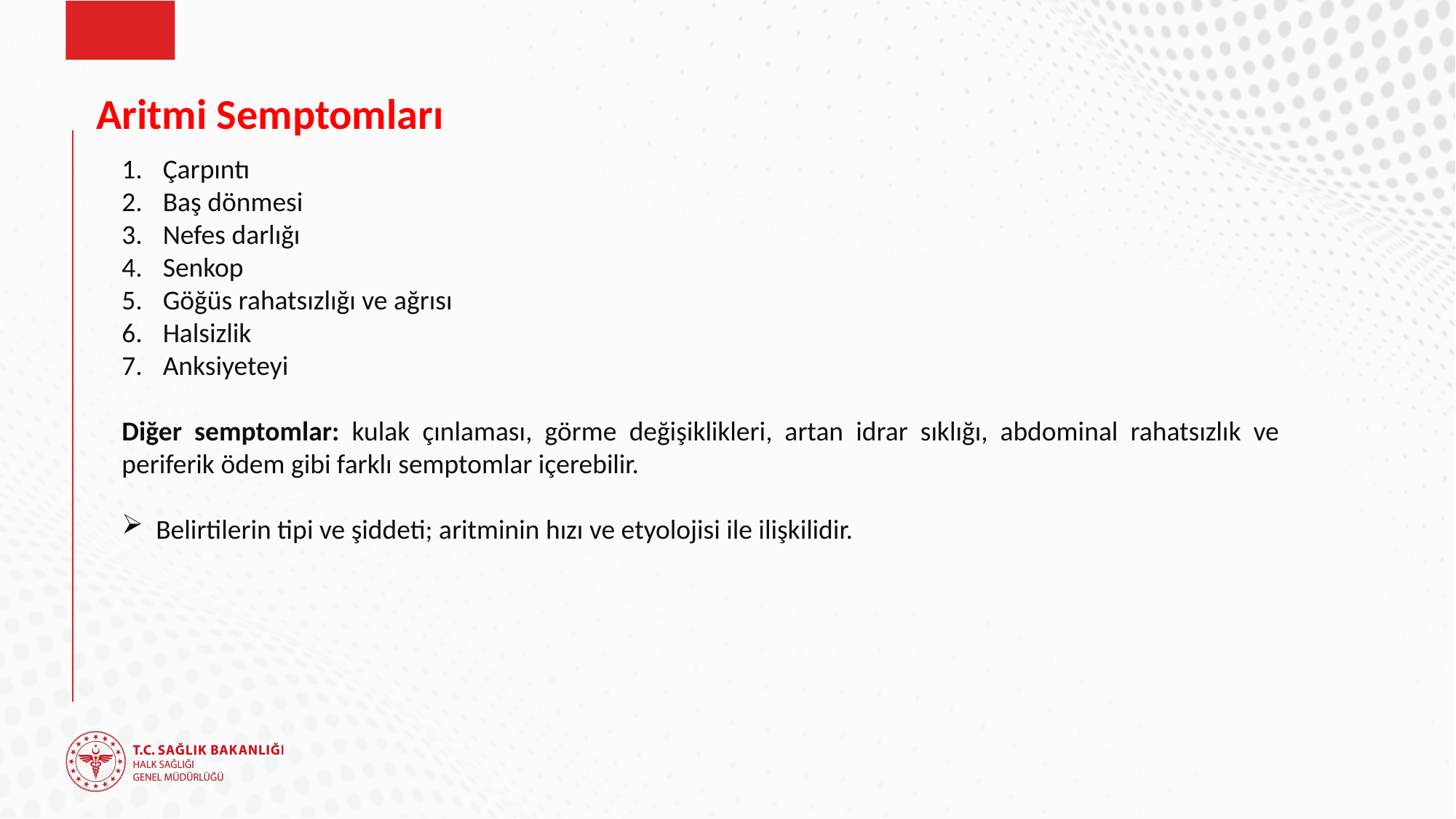

# Aritmi Semptomları
Çarpıntı
Baş dönmesi
Nefes darlığı
Senkop
Göğüs rahatsızlığı ve ağrısı
Halsizlik
Anksiyeteyi

Diğer semptomlar: kulak çınlaması, görme değişiklikleri, artan idrar sıklığı, abdominal rahatsızlık ve periferik ödem gibi farklı semptomlar içerebilir.

Belirtilerin tipi ve şiddeti; aritminin hızı ve etyolojisi ile ilişkilidir.